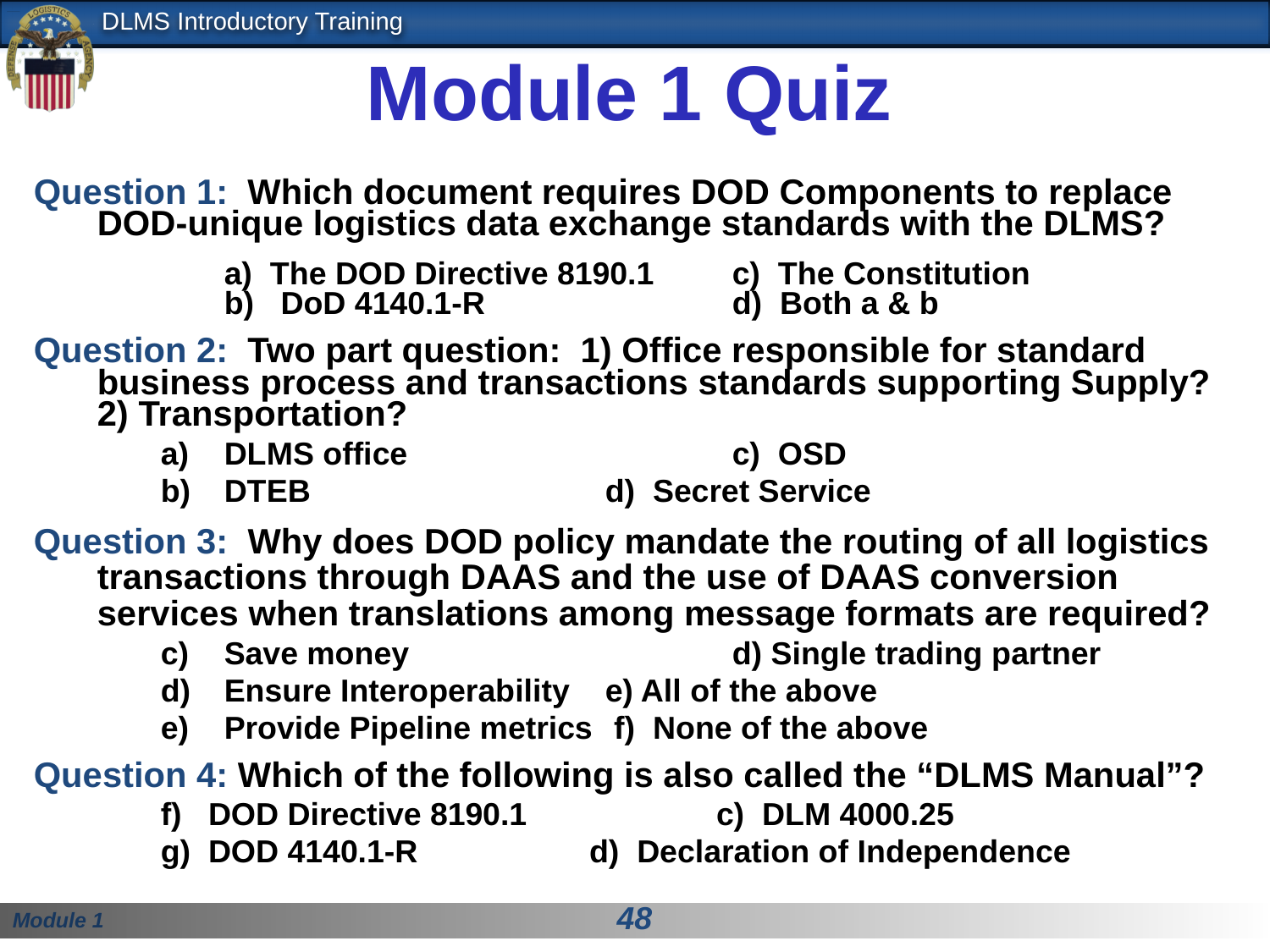

# Module 1 Quiz
Question 1:  Which document requires DOD Components to replace DOD-unique logistics data exchange standards with the DLMS?
		a)  The DOD Directive 8190.1	c)  The Constitution			b)   DoD 4140.1-R		d)  Both a & b
Question 2:  Two part question:  1) Office responsible for standard business process and transactions standards supporting Supply?  2) Transportation?
DLMS office			c)  OSD
DTEB			d)  Secret Service
Question 3:  Why does DOD policy mandate the routing of all logistics transactions through DAAS and the use of DAAS conversion  services when translations among message formats are required?
Save money			d) Single trading partner
Ensure Interoperability	e) All of the above
Provide Pipeline metrics 	 f)  None of the above
Question 4: Which of the following is also called the “DLMS Manual”?
DOD Directive 8190.1		c)  DLM 4000.25
DOD 4140.1-R		d)  Declaration of Independence